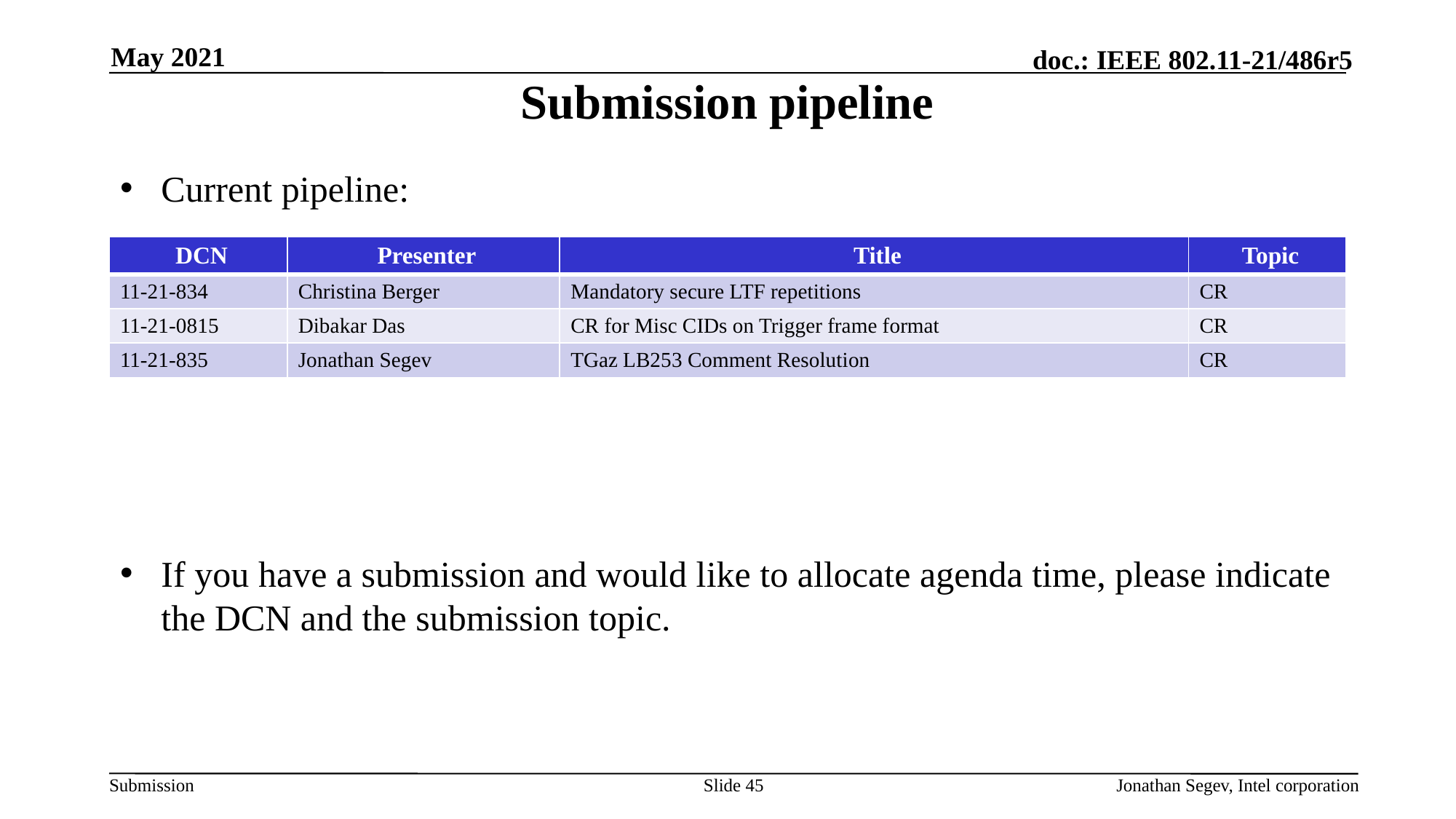

May 2021
# Submission pipeline
Current pipeline:

If you have a submission and would like to allocate agenda time, please indicate the DCN and the submission topic.
| DCN | Presenter | Title | Topic |
| --- | --- | --- | --- |
| 11-21-834 | Christina Berger | Mandatory secure LTF repetitions | CR |
| 11-21-0815 | Dibakar Das | CR for Misc CIDs on Trigger frame format | CR |
| 11-21-835 | Jonathan Segev | TGaz LB253 Comment Resolution | CR |
Slide 45
Jonathan Segev, Intel corporation